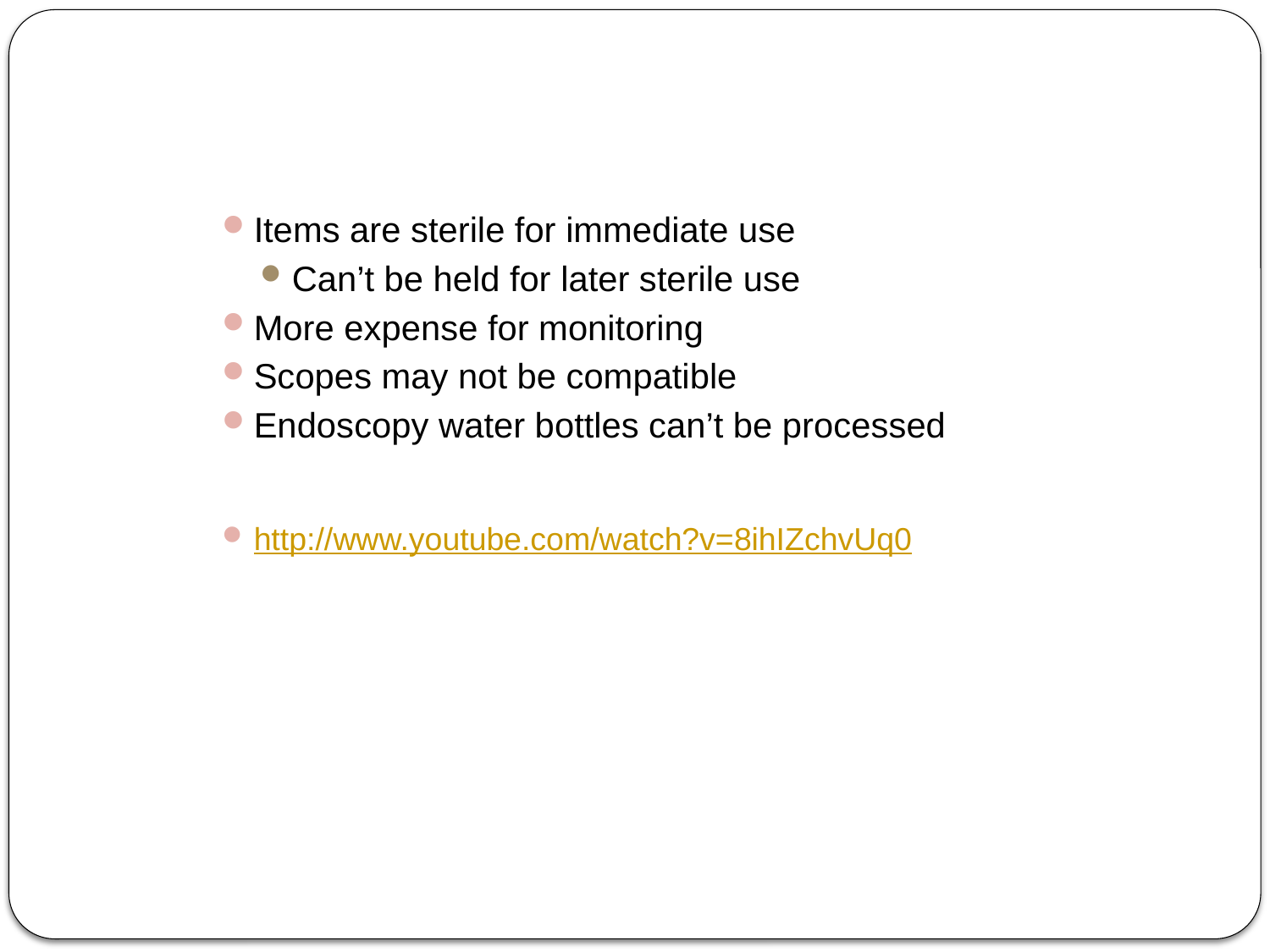

#
Items are sterile for immediate use
Can’t be held for later sterile use
More expense for monitoring
Scopes may not be compatible
Endoscopy water bottles can’t be processed

http://www.youtube.com/watch?v=8ihIZchvUq0